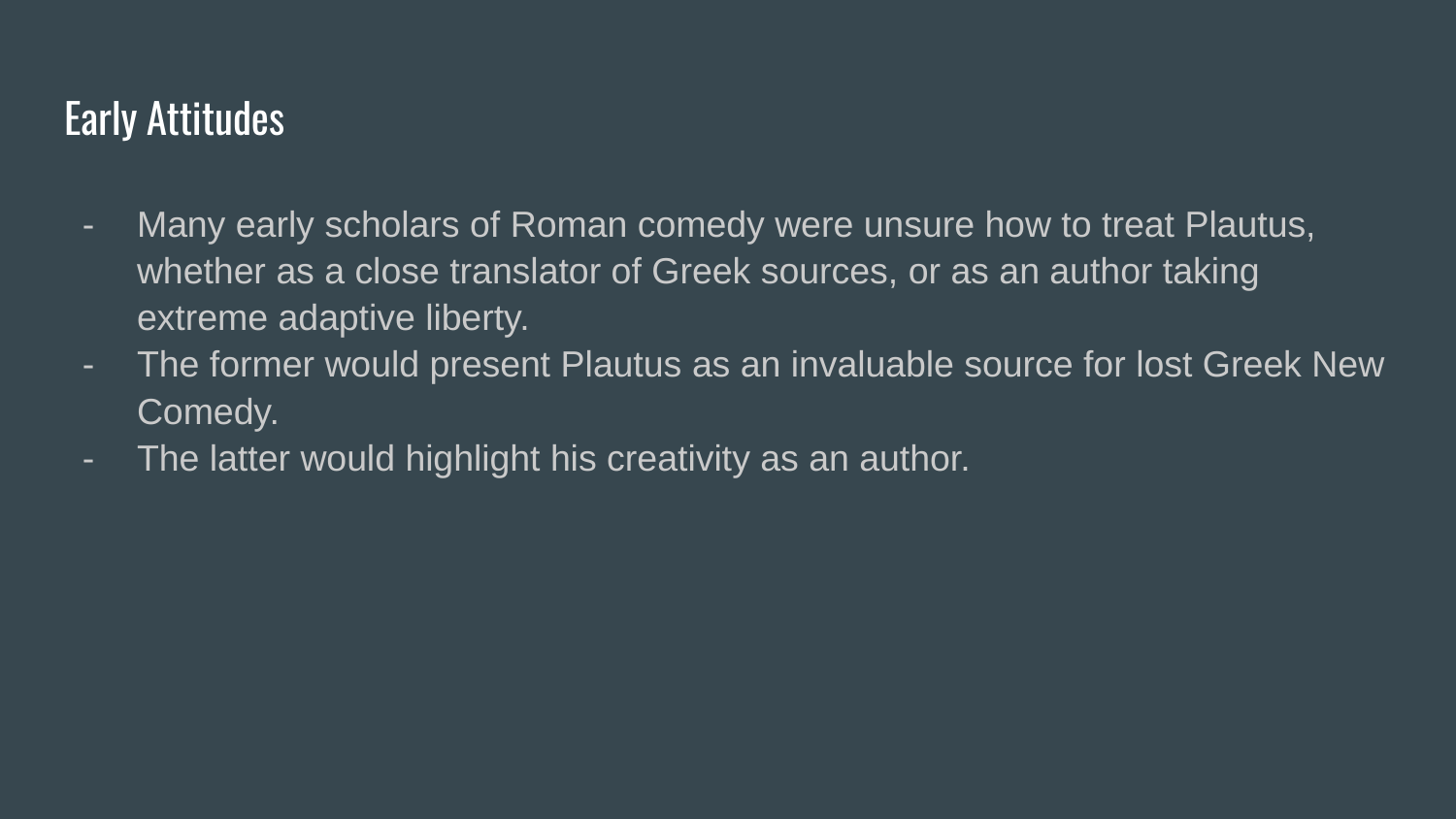

# Early Attitudes
Many early scholars of Roman comedy were unsure how to treat Plautus, whether as a close translator of Greek sources, or as an author taking extreme adaptive liberty.
The former would present Plautus as an invaluable source for lost Greek New Comedy.
The latter would highlight his creativity as an author.